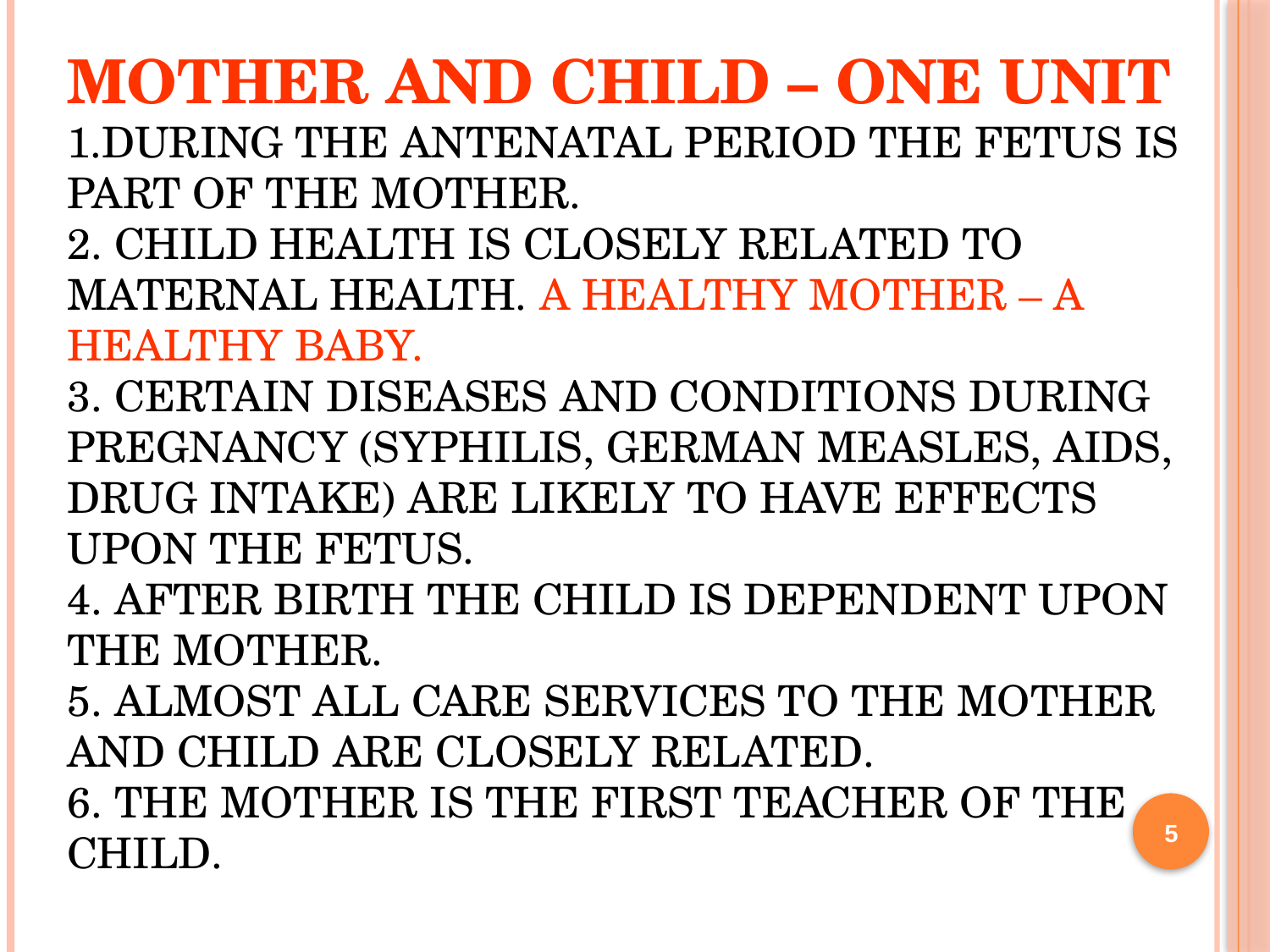

# Mother and child – one unit 1.During the antenatal period the fetus is part of the mother. 2. Child health is closely related to maternal health. A healthy mother – a healthy baby. 3. Certain diseases and conditions during pregnancy (syphilis, german measles, AIDS, drug intake) are likely to have effects upon the fetus. 4. After birth the child is dependent upon the mother. 5. Almost all care services to the mother and child are closely related. 6. The mother is the first teacher of the child.
5